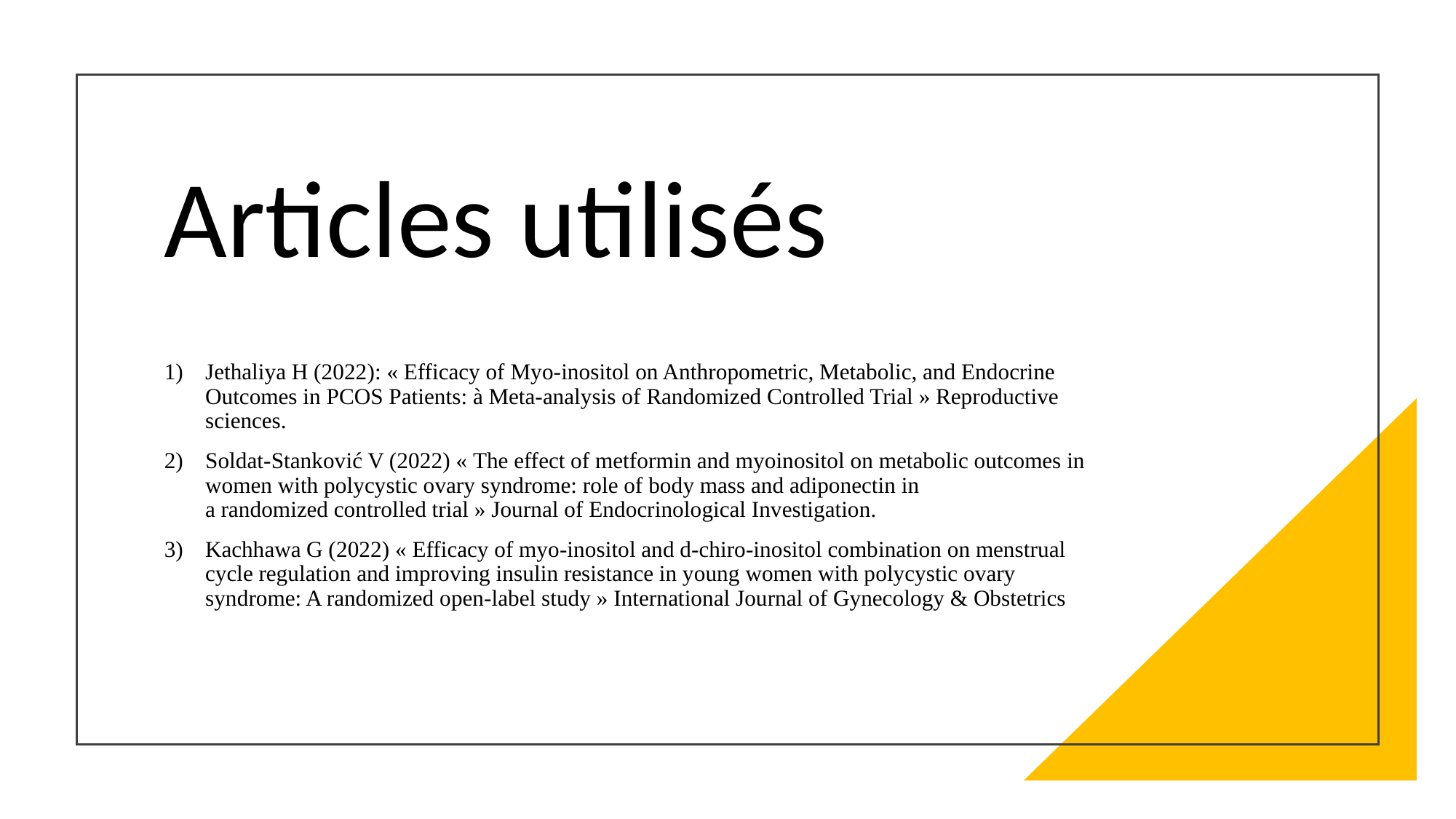

# Articles utilisés
Jethaliya H (2022): « Efficacy of Myo-inositol on Anthropometric, Metabolic, and Endocrine Outcomes in PCOS Patients: à Meta-analysis of Randomized Controlled Trial » Reproductive sciences.
Soldat-Stanković V (2022) « The effect of metformin and myoinositol on metabolic outcomes in women with polycystic ovary syndrome: role of body mass and adiponectin in a randomized controlled trial » Journal of Endocrinological Investigation.
Kachhawa G (2022) « Efficacy of myo-inositol and d-chiro-inositol combination on menstrual cycle regulation and improving insulin resistance in young women with polycystic ovary syndrome: A randomized open-label study » International Journal of Gynecology & Obstetrics